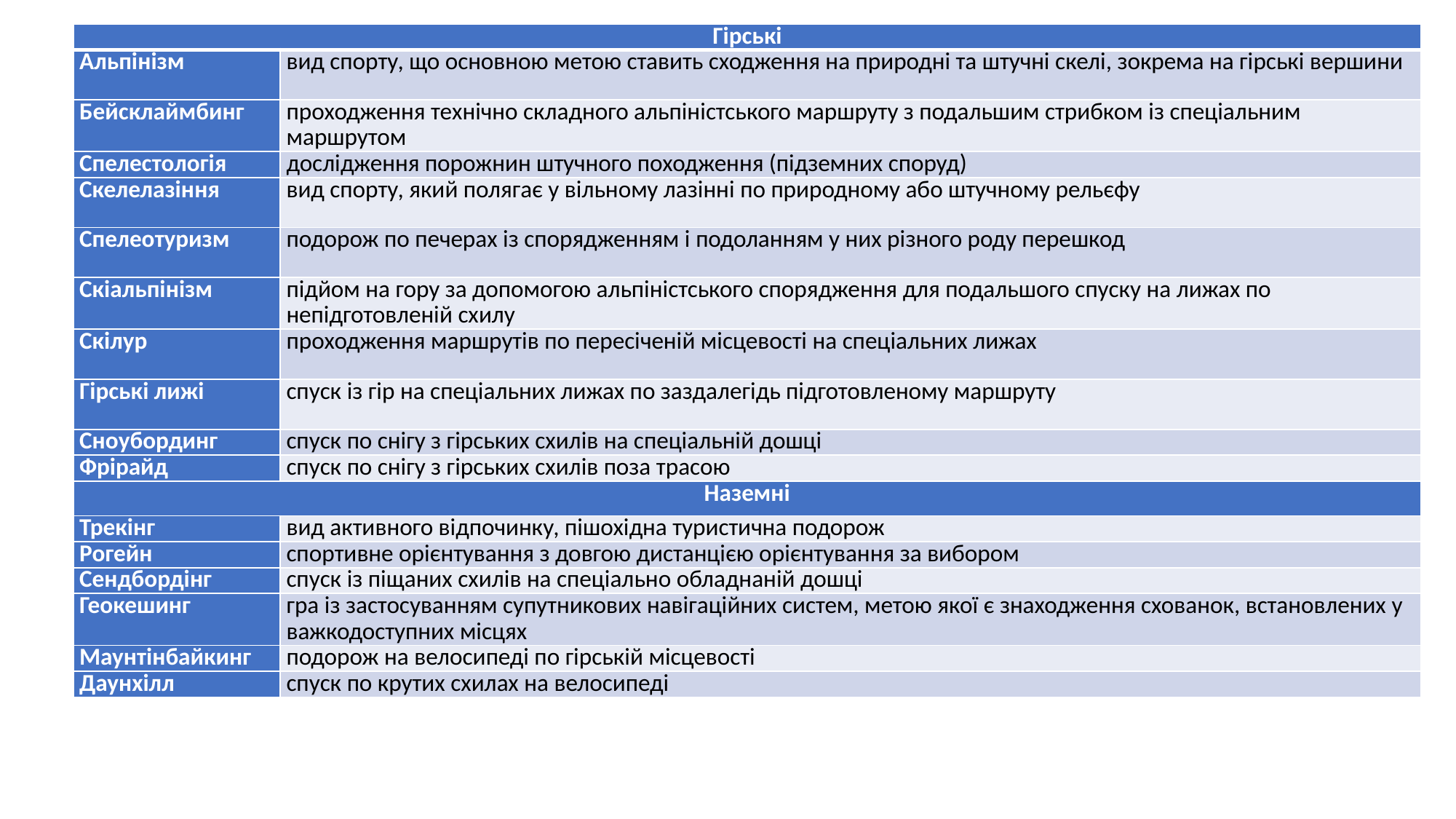

| Гірські |  |
| --- | --- |
| Альпінізм | вид спорту, що основною метою ставить сходження на природні та штучні скелі, зокрема на гірські вершини |
| Бейсклаймбинг | проходження технічно складного альпіністського маршруту з подальшим стрибком із спеціальним маршрутом |
| Спелестологія | дослідження порожнин штучного походження (підземних споруд) |
| Скелелазіння | вид спорту, який полягає у вільному лазінні по природному або штучному рельєфу |
| Спелеотуризм | подорож по печерах із спорядженням і подоланням у них різного роду перешкод |
| Скіальпінізм | підйом на гору за допомогою альпіністського спорядження для подальшого спуску на лижах по непідготовленій схилу |
| Скілур | проходження маршрутів по пересіченій місцевості на спеціальних лижах |
| Гірські лижі | спуск із гір на спеціальних лижах по заздалегідь підготовленому маршруту |
| Сноубординг | спуск по снігу з гірських схилів на спеціальній дошці |
| Фрірайд | спуск по снігу з гірських схилів поза трасою |
| Наземні |  |
| Трекінг | вид активного відпочинку, пішохідна туристична подорож |
| Рогейн | спортивне орієнтування з довгою дистанцією орієнтування за вибором |
| Сендбордінг | спуск із піщаних схилів на спеціально обладнаній дошці |
| Геокешинг | гра із застосуванням супутникових навігаційних систем, метою якої є знаходження схованок, встановлених у важкодоступних місцях |
| Маунтінбайкинг | подорож на велосипеді по гірській місцевості |
| Даунхілл | спуск по крутих схилах на велосипеді |